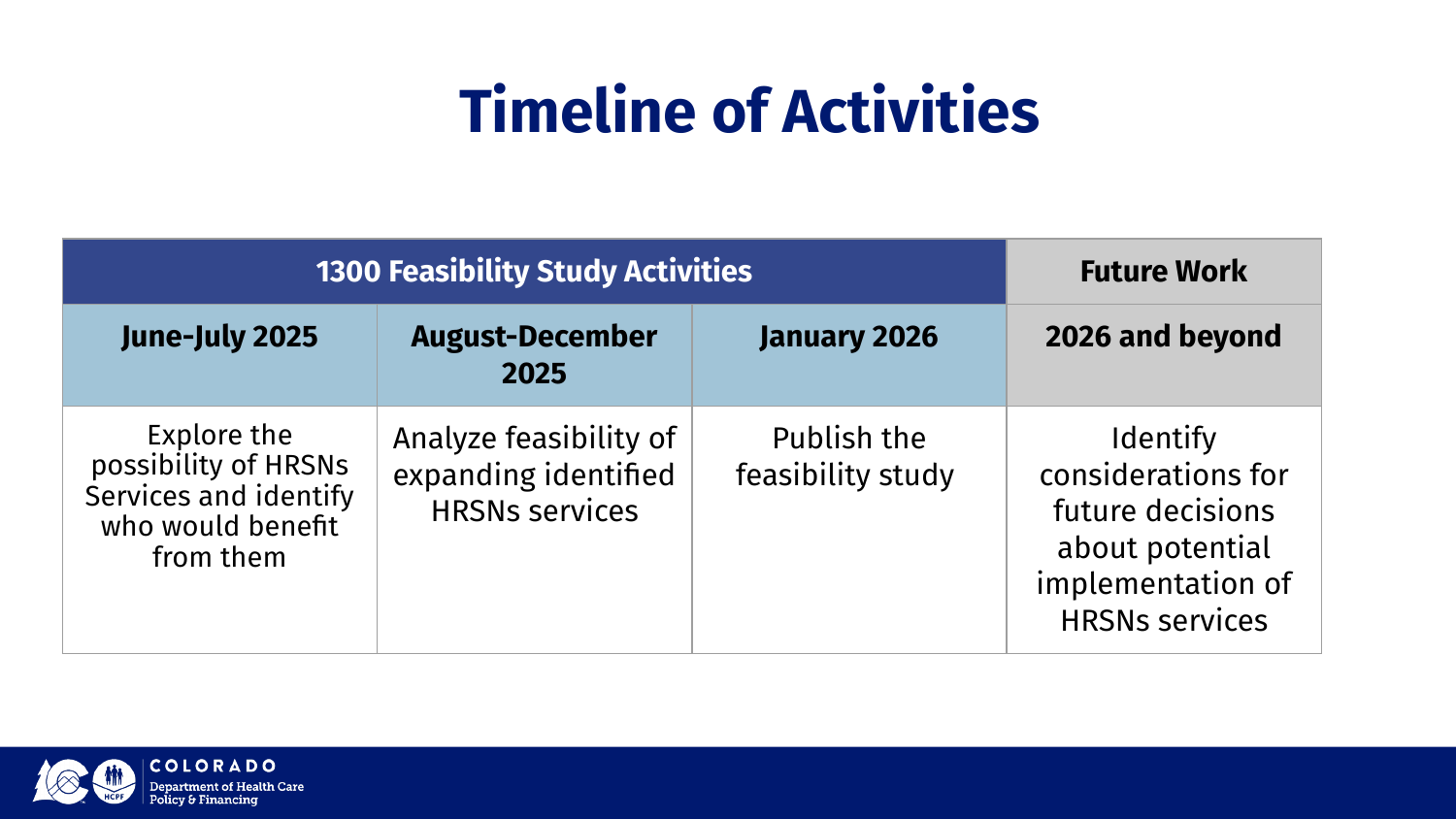

Timeline of Activities
| 1300 Feasibility Study Activities |  |  | Future Work |
| --- | --- | --- | --- |
| June-July 2025 | August-December 2025 | January 2026 | 2026 and beyond |
| Explore the possibility of HRSNs Services and identify who would benefit from them | Analyze feasibility of expanding identified HRSNs services | Publish the feasibility study | Identify considerations for future decisions about potential implementation of HRSNs services |